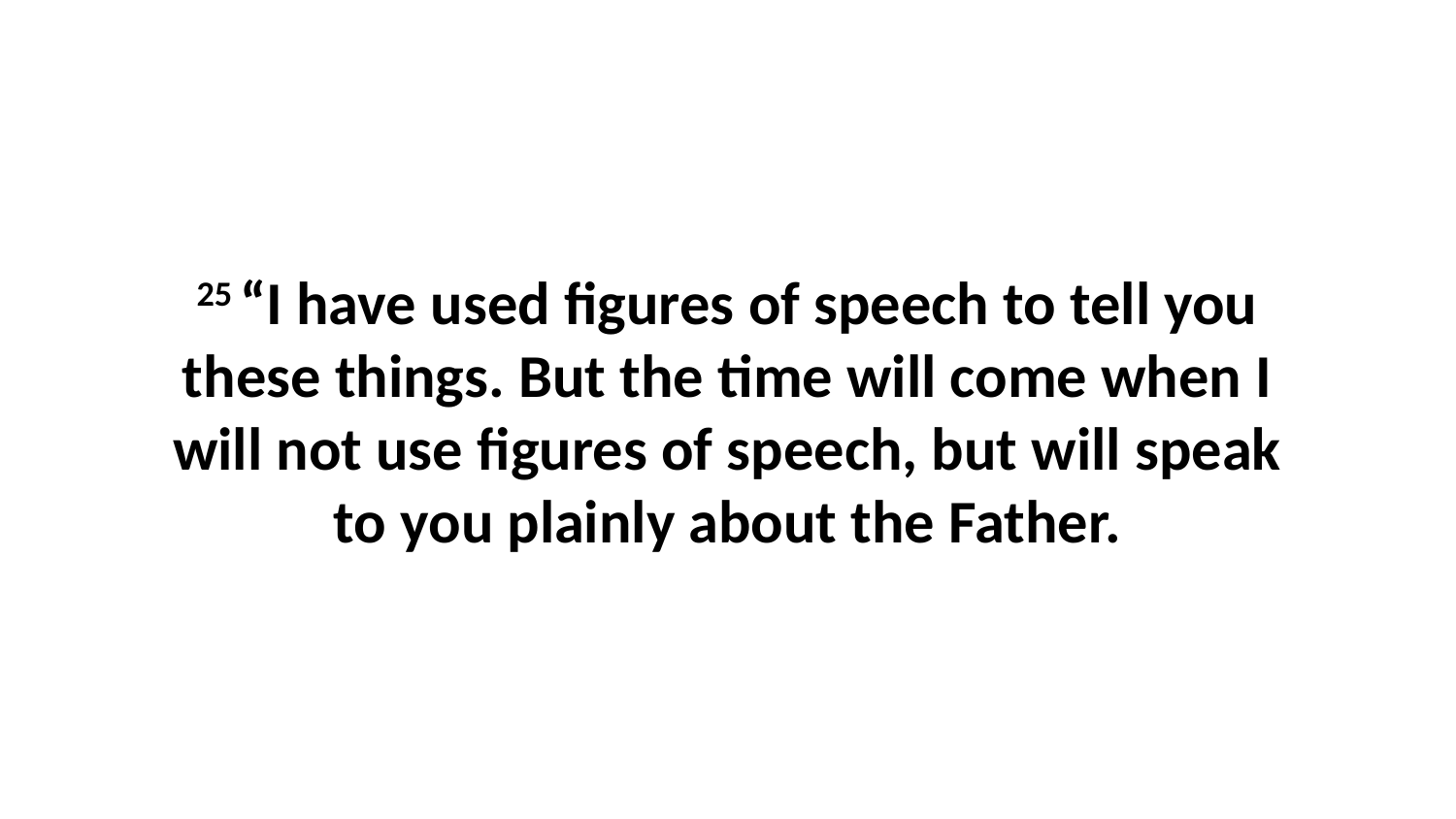

25 “I have used figures of speech to tell you these things. But the time will come when I will not use figures of speech, but will speak to you plainly about the Father.